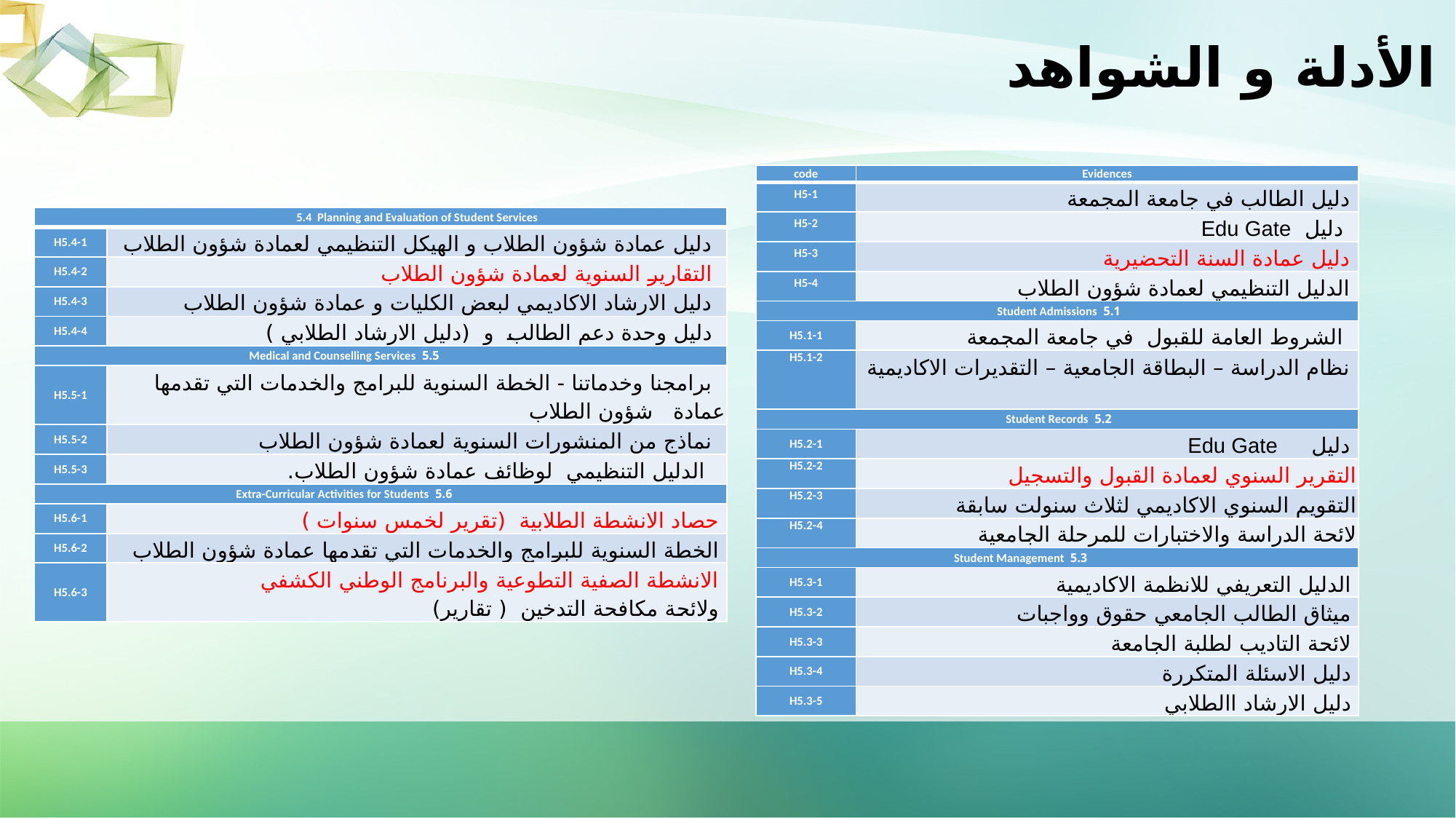

الأدلة و الشواهد
| code | Evidences |
| --- | --- |
| H5-1 | دليل الطالب في جامعة المجمعة |
| H5-2 | دليل Edu Gate |
| H5-3 | دليل عمادة السنة التحضيرية |
| H5-4 | الدليل التنظيمي لعمادة شؤون الطلاب |
| 5.1 Student Admissions |  |
| H5.1-1 | الشروط العامة للقبول في جامعة المجمعة |
| H5.1-2 | نظام الدراسة – البطاقة الجامعية – التقديرات الاكاديمية |
| 5.2 Student Records |  |
| H5.2-1 | دليل   Edu Gate |
| H5.2-2 | التقرير السنوي لعمادة القبول والتسجيل |
| H5.2-3 | التقويم السنوي الاكاديمي لثلاث سنولت سابقة |
| H5.2-4 | لائحة الدراسة والاختبارات للمرحلة الجامعية |
| 5.3 Student Management |  |
| H5.3-1 | الدليل التعريفي للانظمة الاكاديمية |
| H5.3-2 | ميثاق الطالب الجامعي حقوق وواجبات |
| H5.3-3 | لائحة التاديب لطلبة الجامعة |
| H5.3-4 | دليل الاسئلة المتكررة |
| H5.3-5 | دليل الارشاد االطلابي |
| 5.4 Planning and Evaluation of Student Services |  |
| --- | --- |
| H5.4-1 | دليل عمادة شؤون الطلاب و الهيكل التنظيمي لعمادة شؤون الطلاب |
| H5.4-2 | التقارير السنوية لعمادة شؤون الطلاب |
| H5.4-3 | دليل الارشاد الاكاديمي لبعض الكليات و عمادة شؤون الطلاب |
| H5.4-4 | دليل وحدة دعم الطالب و  (دليل الارشاد الطلابي ) |
| 5.5 Medical and Counselling Services |  |
| H5.5-1 | برامجنا وخدماتنا - الخطة السنوية للبرامج والخدمات التي تقدمها عمادة شؤون الطلاب |
| H5.5-2 | نماذج من المنشورات السنوية لعمادة شؤون الطلاب |
| H5.5-3 | الدليل التنظيمي لوظائف عمادة شؤون الطلاب. |
| 5.6 Extra-Curricular Activities for Students |  |
| H5.6-1 | حصاد الانشطة الطلابية (تقرير لخمس سنوات ) |
| H5.6-2 | الخطة السنوية للبرامج والخدمات التي تقدمها عمادة شؤون الطلاب |
| H5.6-3 | الانشطة الصفية التطوعية والبرنامج الوطني الكشفي ولائحة مكافحة التدخين  ( تقارير) |